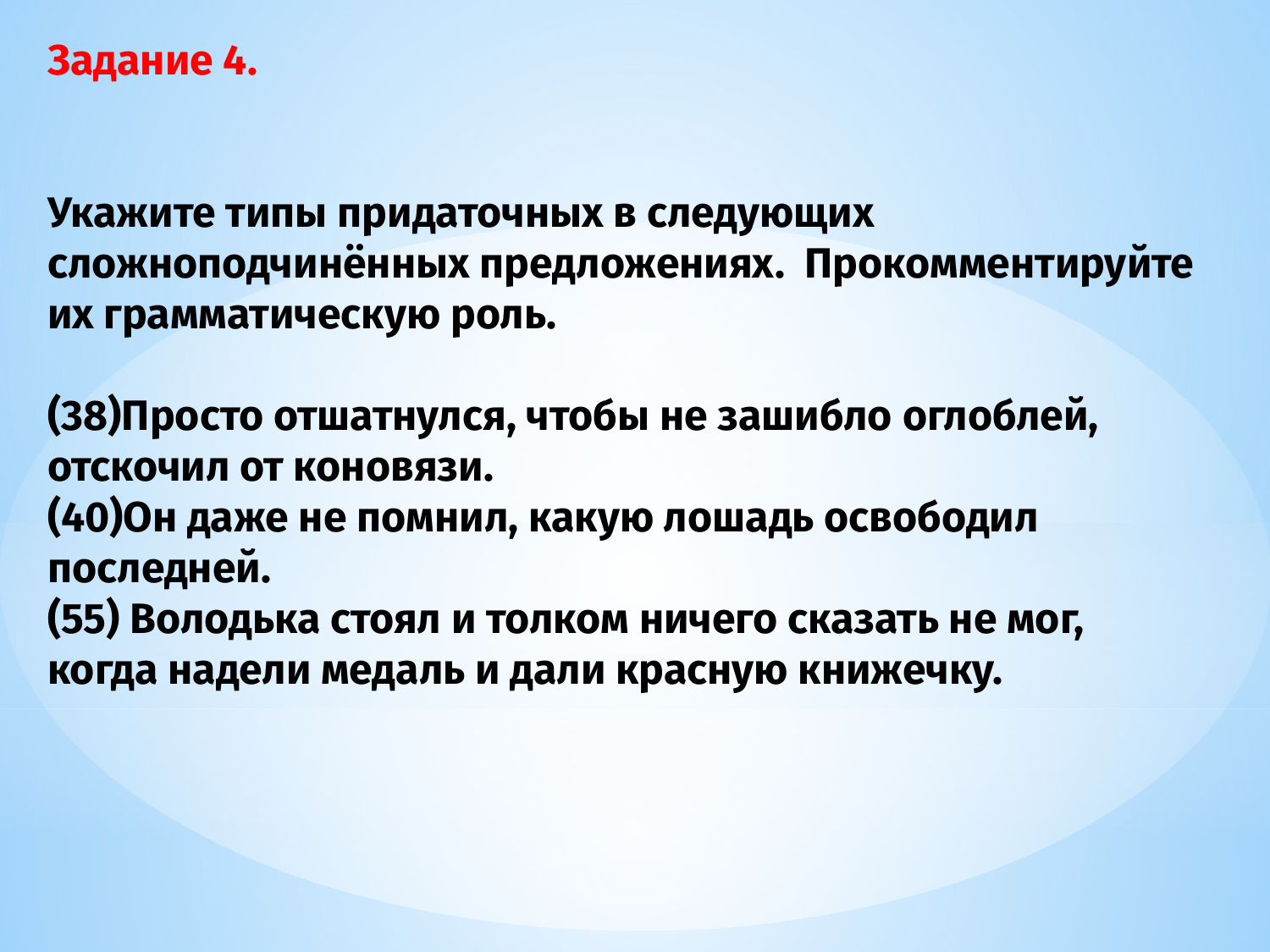

# Задание 4. Укажите типы придаточных в следующих сложноподчинённых предложениях.  Прокомментируйте их грамматическую роль. (38)Просто отшатнулся, чтобы не зашибло оглоблей, отскочил от коновязи. (40)Он даже не помнил, какую лошадь освободил последней. (55) Володька стоял и толком ничего сказать не мог, когда надели медаль и дали красную книжечку.